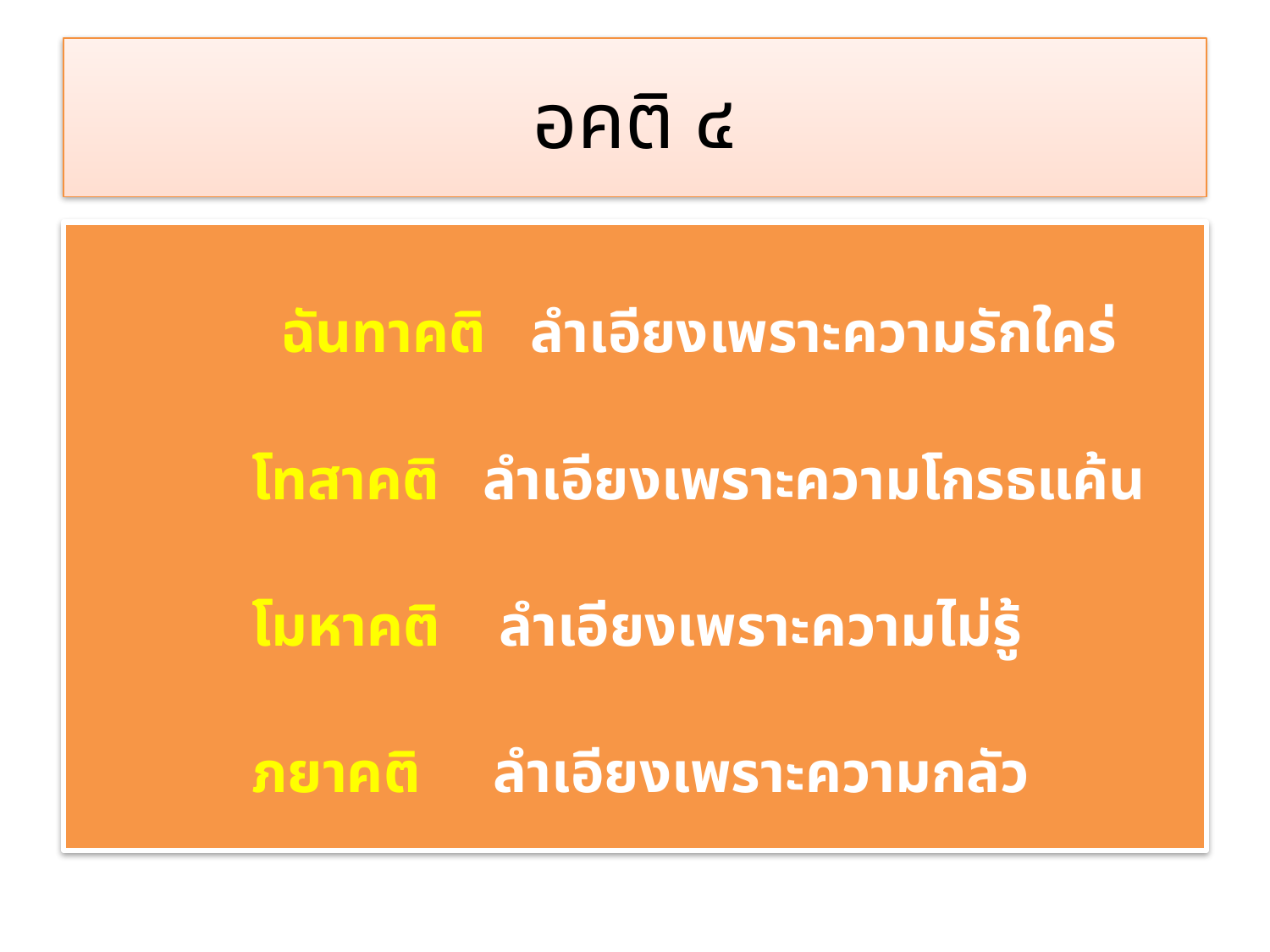

# อคติ ๔
              ฉันทาคติ   ลำเอียงเพราะความรักใคร่
            โทสาคติ   ลำเอียงเพราะความโกรธแค้น
            โมหาคติ    ลำเอียงเพราะความไม่รู้
            ภยาคติ     ลำเอียงเพราะความกลัว